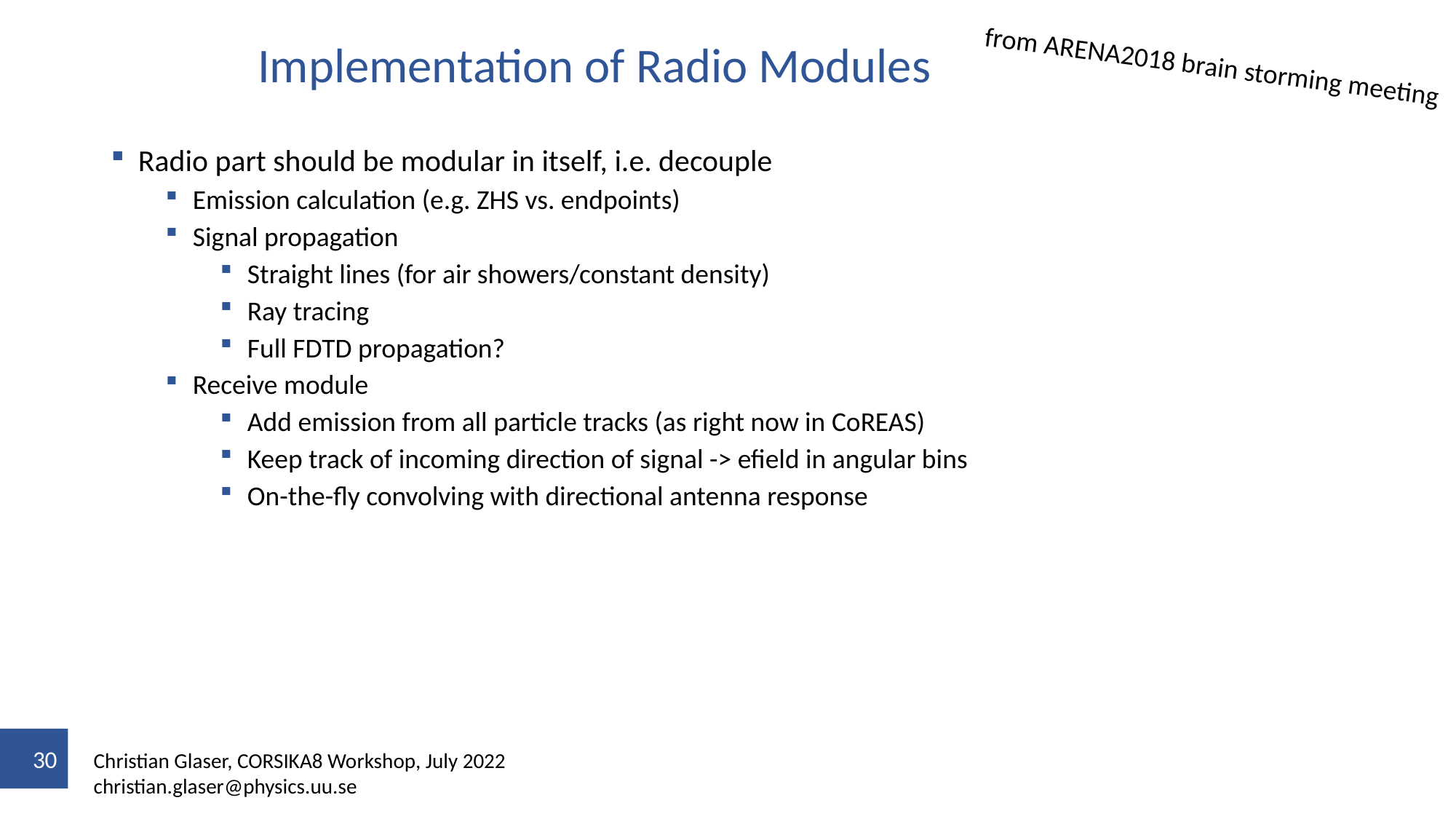

# Implementation of Radio Modules
from ARENA2018 brain storming meeting
Radio part should be modular in itself, i.e. decouple
Emission calculation (e.g. ZHS vs. endpoints)
Signal propagation
Straight lines (for air showers/constant density)
Ray tracing
Full FDTD propagation?
Receive module
Add emission from all particle tracks (as right now in CoREAS)
Keep track of incoming direction of signal -> efield in angular bins
On-the-fly convolving with directional antenna response

30